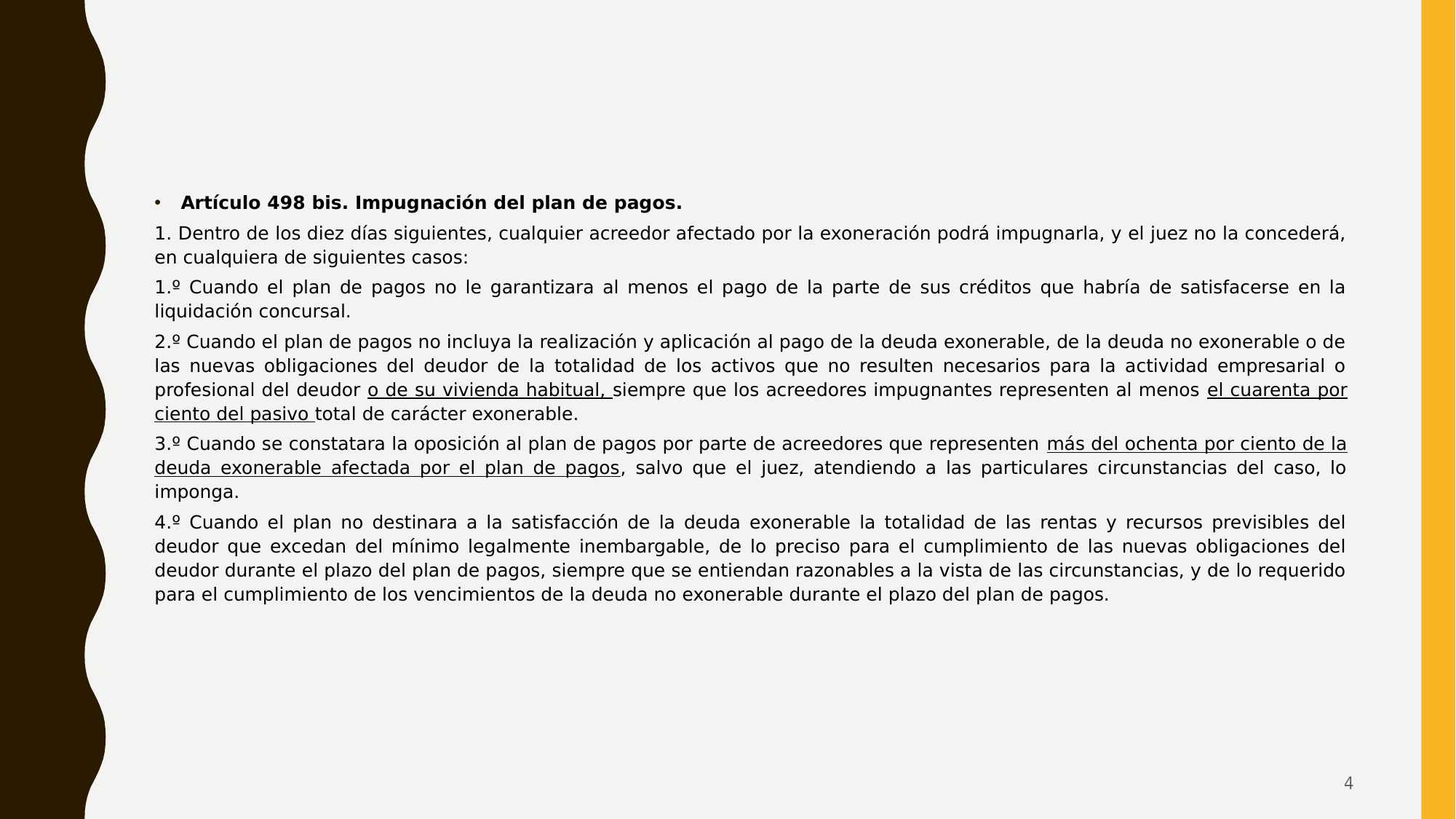

Artículo 498 bis. Impugnación del plan de pagos.
1. Dentro de los diez días siguientes, cualquier acreedor afectado por la exoneración podrá impugnarla, y el juez no la concederá, en cualquiera de siguientes casos:
1.º Cuando el plan de pagos no le garantizara al menos el pago de la parte de sus créditos que habría de satisfacerse en la liquidación concursal.
2.º Cuando el plan de pagos no incluya la realización y aplicación al pago de la deuda exonerable, de la deuda no exonerable o de las nuevas obligaciones del deudor de la totalidad de los activos que no resulten necesarios para la actividad empresarial o profesional del deudor o de su vivienda habitual, siempre que los acreedores impugnantes representen al menos el cuarenta por ciento del pasivo total de carácter exonerable.
3.º Cuando se constatara la oposición al plan de pagos por parte de acreedores que representen más del ochenta por ciento de la deuda exonerable afectada por el plan de pagos, salvo que el juez, atendiendo a las particulares circunstancias del caso, lo imponga.
4.º Cuando el plan no destinara a la satisfacción de la deuda exonerable la totalidad de las rentas y recursos previsibles del deudor que excedan del mínimo legalmente inembargable, de lo preciso para el cumplimiento de las nuevas obligaciones del deudor durante el plazo del plan de pagos, siempre que se entiendan razonables a la vista de las circunstancias, y de lo requerido para el cumplimiento de los vencimientos de la deuda no exonerable durante el plazo del plan de pagos.

4